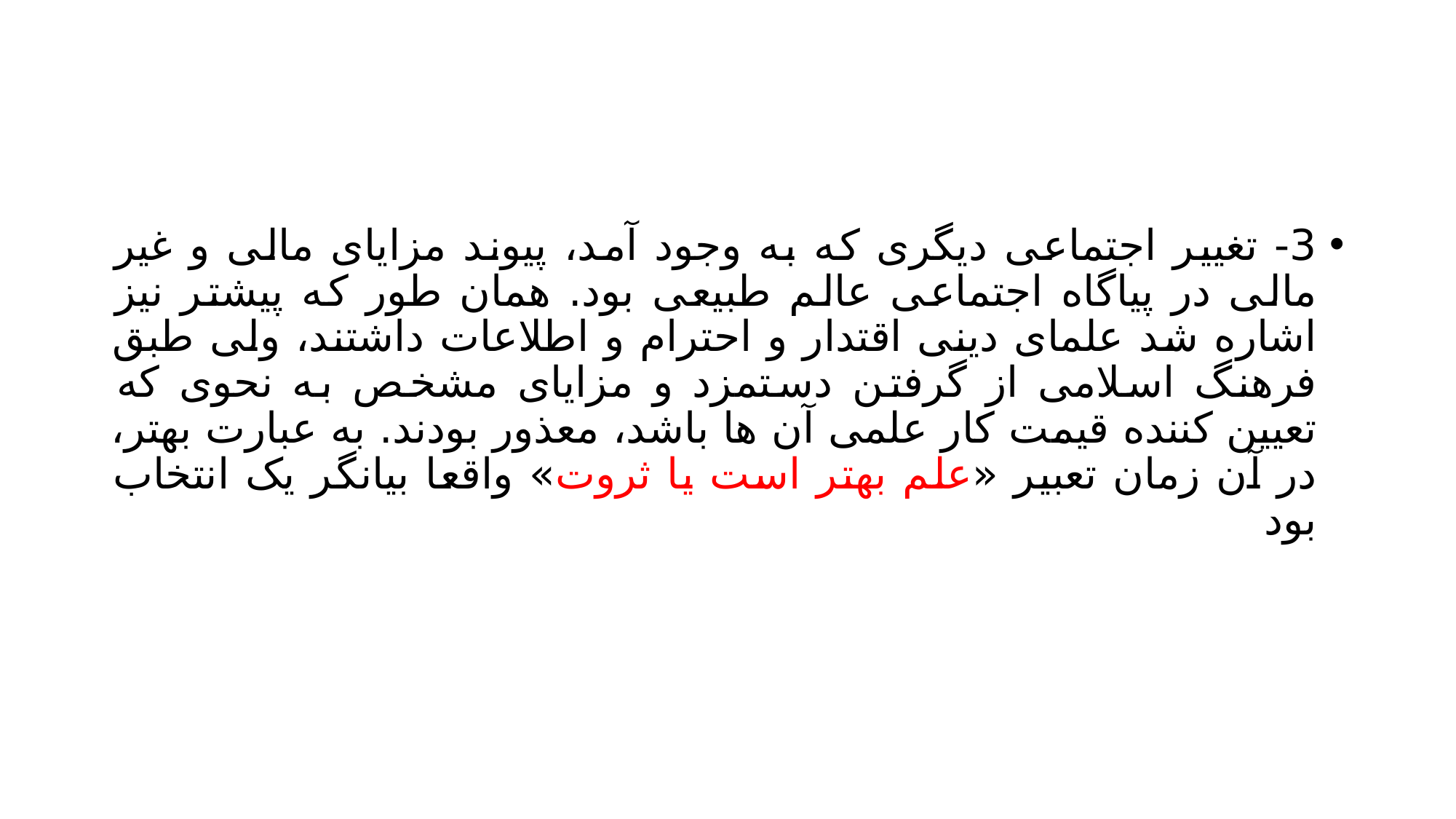

#
3- تغییر اجتماعی دیگری که به وجود آمد، پیوند مزایای مالی و غیر مالی در پیاگاه اجتماعی عالم طبیعی بود. همان طور که پیشتر نیز اشاره شد علمای دینی اقتدار و احترام و اطلاعات داشتند، ولی طبق فرهنگ اسلامی از گرفتن دستمزد و مزایای مشخص به نحوی که تعیین کننده قیمت کار علمی آن ها باشد، معذور بودند. به عبارت بهتر، در آن زمان تعبیر «علم بهتر است یا ثروت» واقعا بیانگر یک انتخاب بود